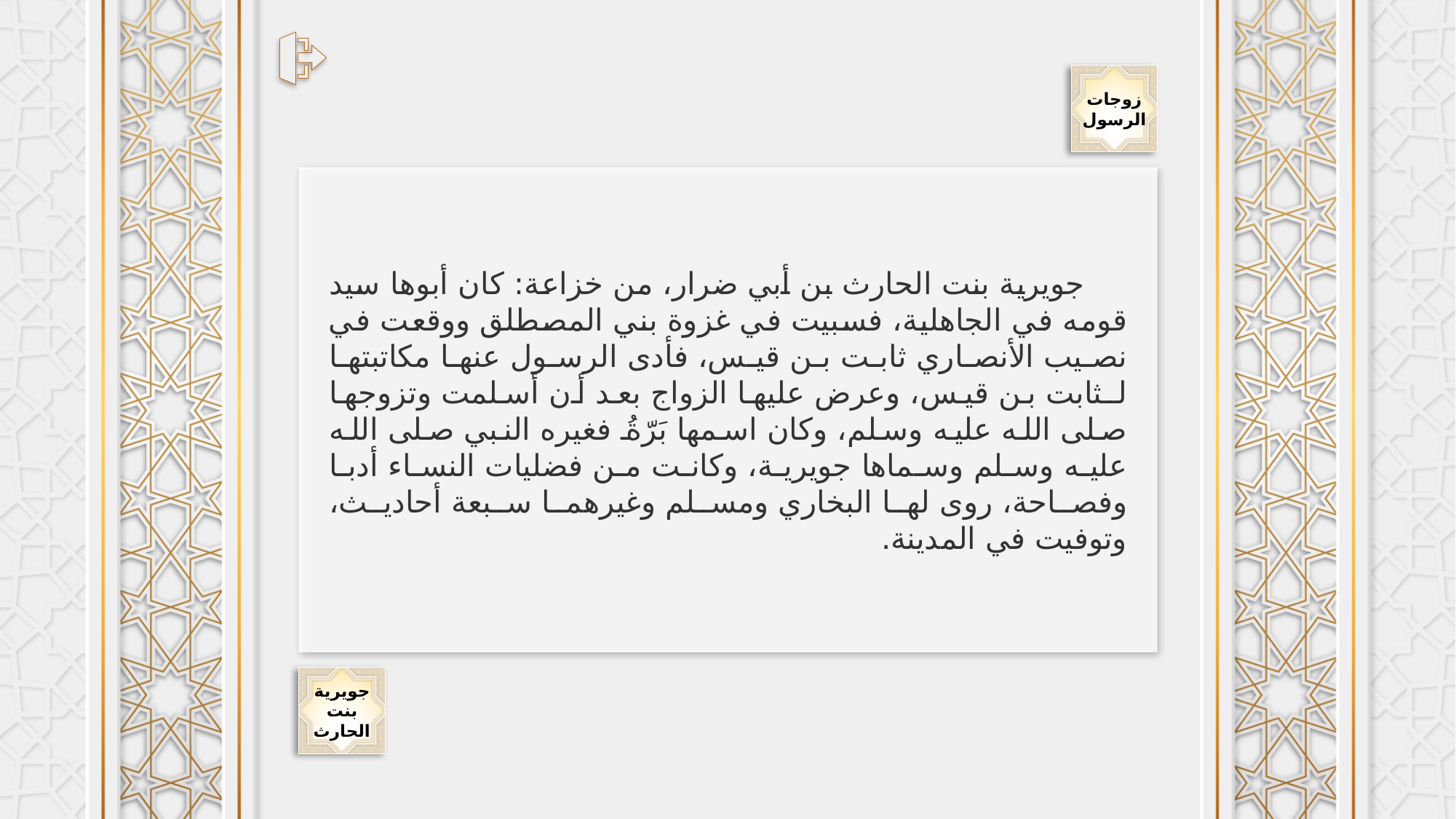

زوجات
الرسول
جويرية بنت الحارث بن أبي ضرار، من خزاعة: كان أبوها سيد قومه في الجاهلية، فسبيت في غزوة بني المصطلق ووقعت في نصيب الأنصاري ثابت بن قيس، فأدى الرسول عنها مكاتبتها لـثابت بن قيس، وعرض عليها الزواج بعد أن أسلمت وتزوجها صلى الله عليه وسلم، وكان اسمها بَرّةُ فغيره النبي صلى الله عليه وسلم وسماها جويرية، وكانت من فضليات النساء أدبا وفصاحة، روى لها البخاري ومسلم وغيرهما سبعة أحاديث، وتوفيت في المدينة.
جويرية
بنت الحارث